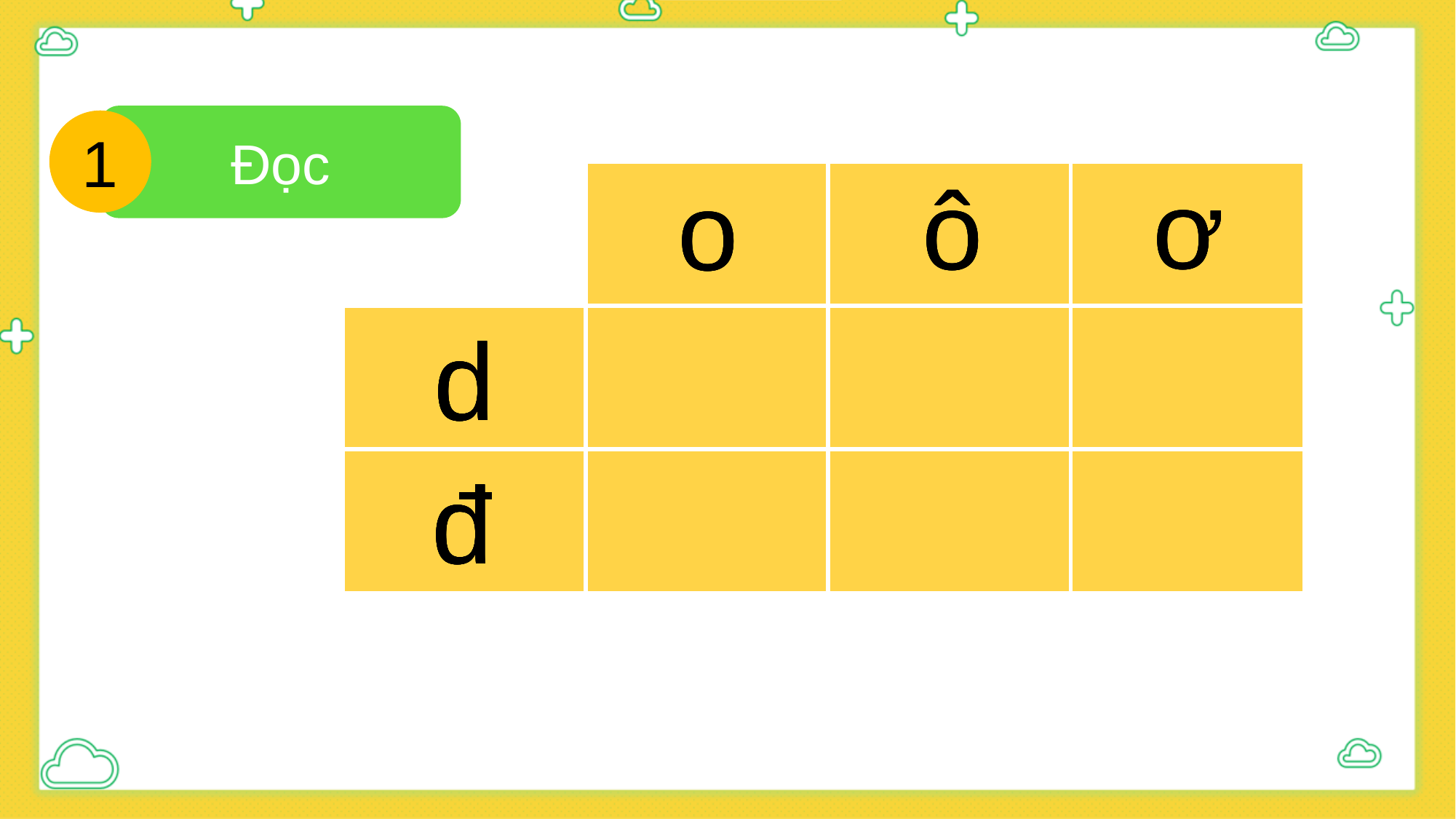

Đọc
1
|  |  |  |  |
| --- | --- | --- | --- |
|  |  |  |  |
|  |  |  |  |
ơ
ơ
ơ
ô
ô
ô
o
o
o
d
d
d
d
đ
đ
đ
đ